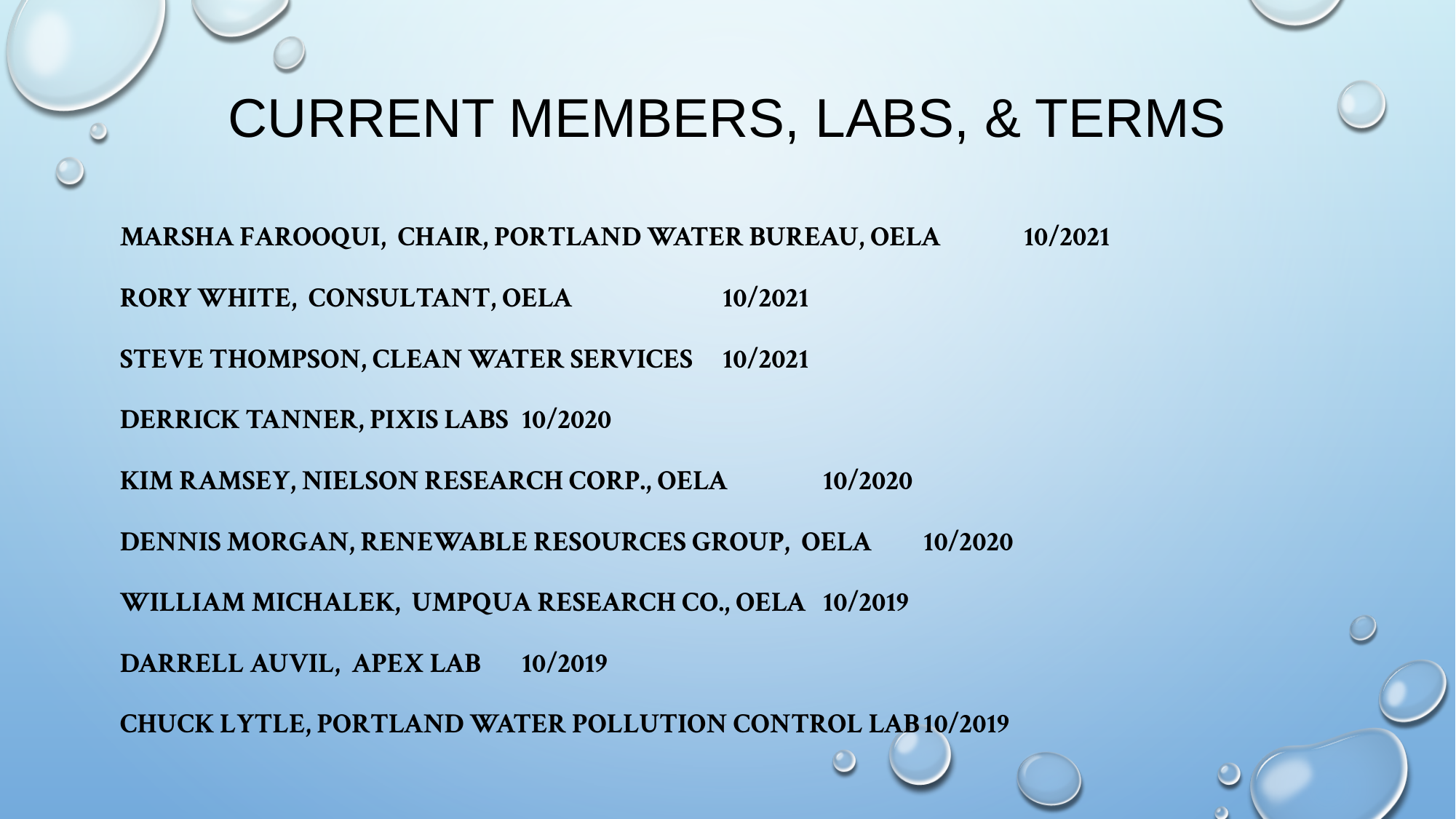

# Current Members, labs, & Terms
Marsha Farooqui,  Chair, Portland Water Bureau, oela		10/2021
Rory White,  Consultant, OELA						10/2021
Steve Thompson, Clean Water Services					10/2021
Derrick Tanner, Pixis Labs							10/2020
Kim Ramsey, Nielson Research corp., OELA				10/2020
Dennis Morgan, renewable resources group,  oela			10/2020
William Michalek,  Umpqua Research Co., OELA				10/2019
Darrell Auvil,  APEX Lab							10/2019
Chuck Lytle, Portland Water Pollution Control Lab		10/2019